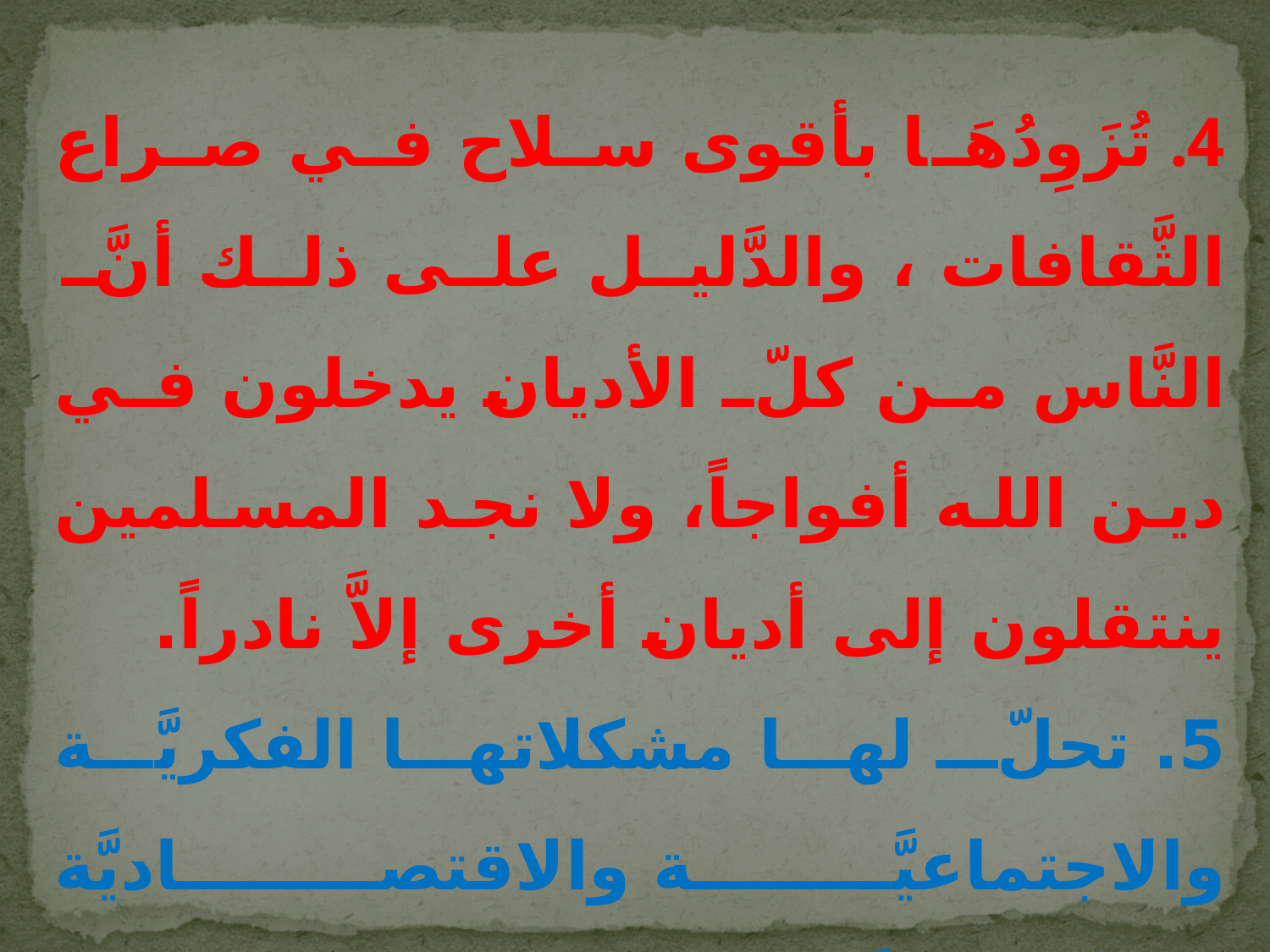

4. تُزَوِدُهَا بأقوى سلاح في صراع الثَّقافات ، والدَّليل على ذلك أنَّ النَّاس من كلّ الأديان يدخلون في دين الله أفواجاً، ولا نجد المسلمين ينتقلون إلى أديان أخرى إلاَّ نادراً.
5. تحلّ لها مشكلاتها الفكريَّة والاجتماعيَّة والاقتصاديَّة والسِّياسيَّة .. إلخ ، وتُحَقِقُ لهَا التَّقدم الشامل من خلال تطبيق الإسلام بكل جَوانِبِه.